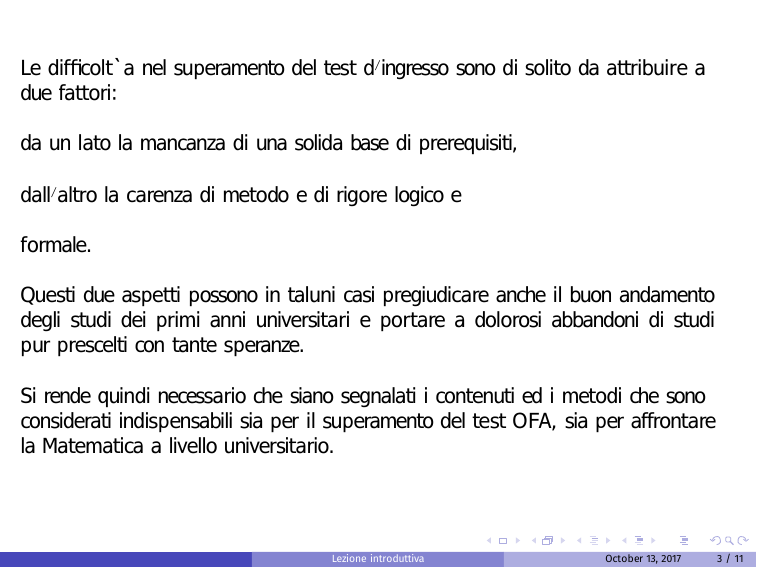

Le difficolt`a nel superamento del test d/ingresso sono di solito da attribuire a due fattori:
da un lato la mancanza di una solida base di prerequisiti, dall/altro la carenza di metodo e di rigore logico e formale.

Questi due aspetti possono in taluni casi pregiudicare anche il buon andamento degli studi dei primi anni universitari e portare a dolorosi abbandoni di studi pur prescelti con tante speranze.

Si rende quindi necessario che siano segnalati i contenuti ed i metodi che sono considerati indispensabili sia per il superamento del test OFA, sia per affrontare la Matematica a livello universitario.

Lezione introduttiva
October 13, 2017
3 / 11